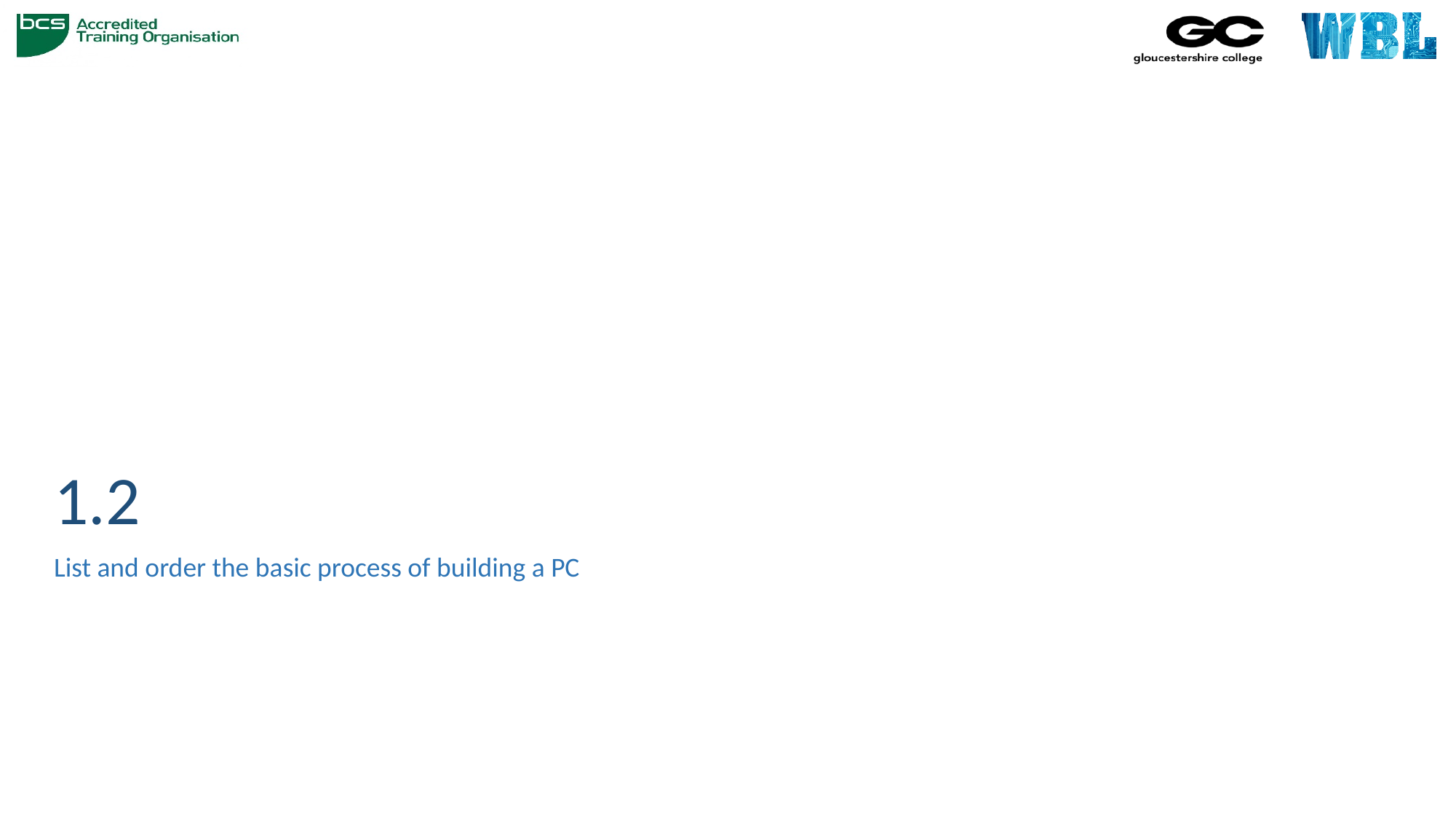

# 1.2
List and order the basic process of building a PC